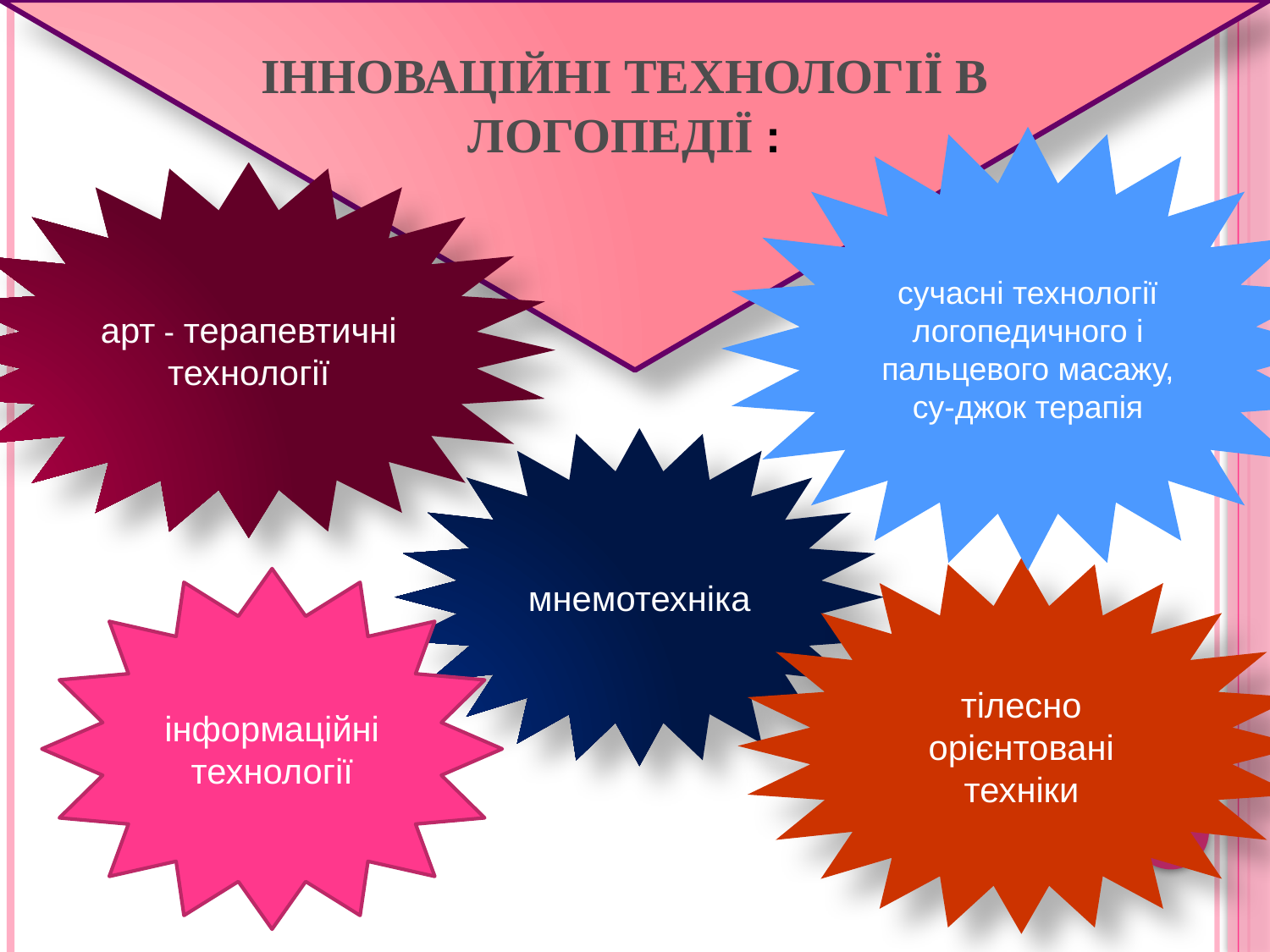

# ІННОВАЦІЙНІ ТЕХНОЛОГІЇ В ЛОГОПЕДІЇ :
сучасні технології логопедичного і пальцевого масажу, су-джок терапія
арт - терапевтичні технології

мнемотехніка
тілесно орієнтовані техніки
інформаційні технології